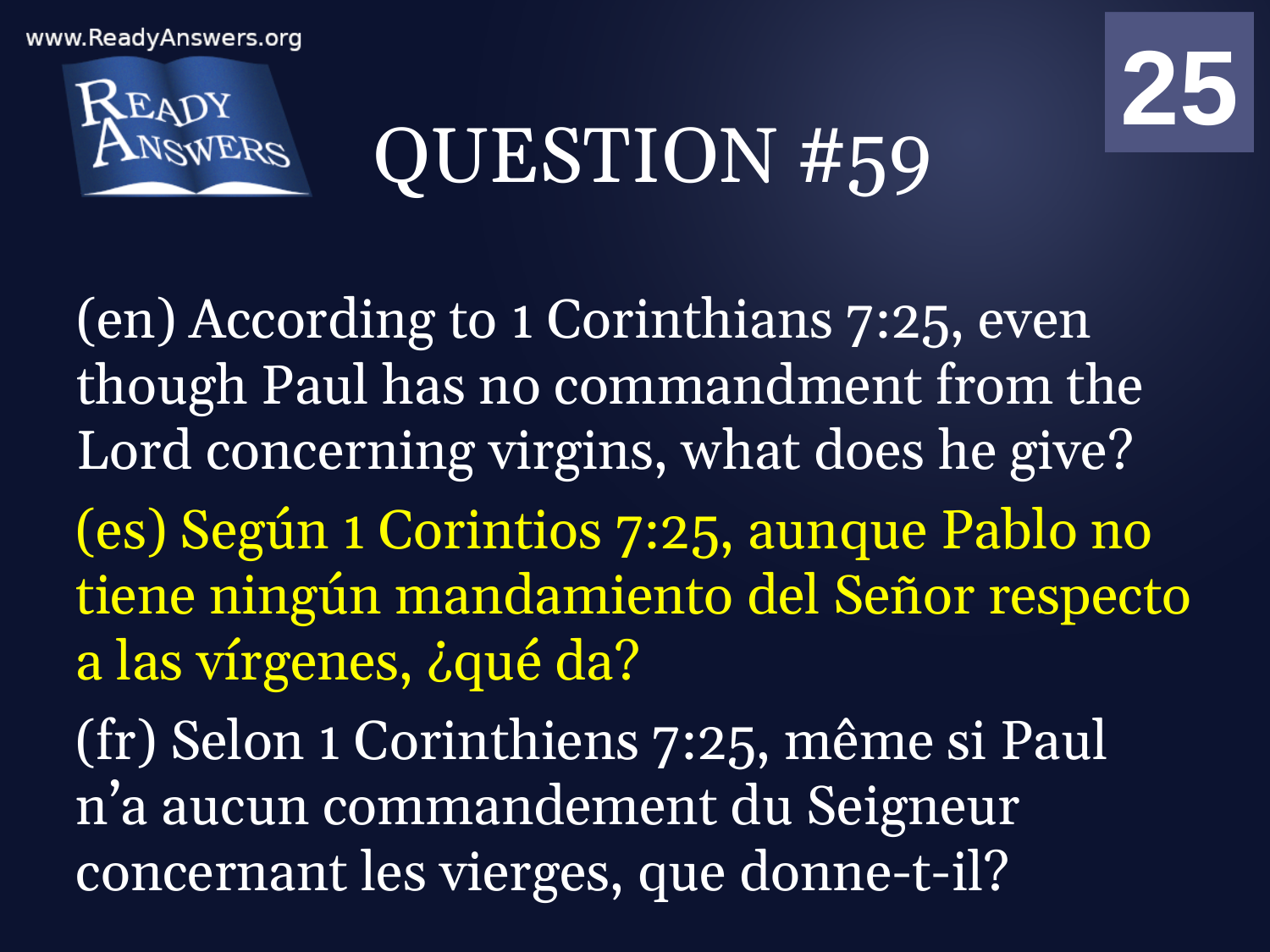

01
02
03
04
05
06
07
08
09
10
11
12
13
14
15
16
17
18
19
20
21
22
23
24
25
00
# QUESTION #59
(en) According to 1 Corinthians 7:25, even though Paul has no commandment from the Lord concerning virgins, what does he give?
(es) Según 1 Corintios 7:25, aunque Pablo no tiene ningún mandamiento del Señor respecto a las vírgenes, ¿qué da?
(fr) Selon 1 Corinthiens 7:25, même si Paul n’a aucun commandement du Seigneur concernant les vierges, que donne-t-il?